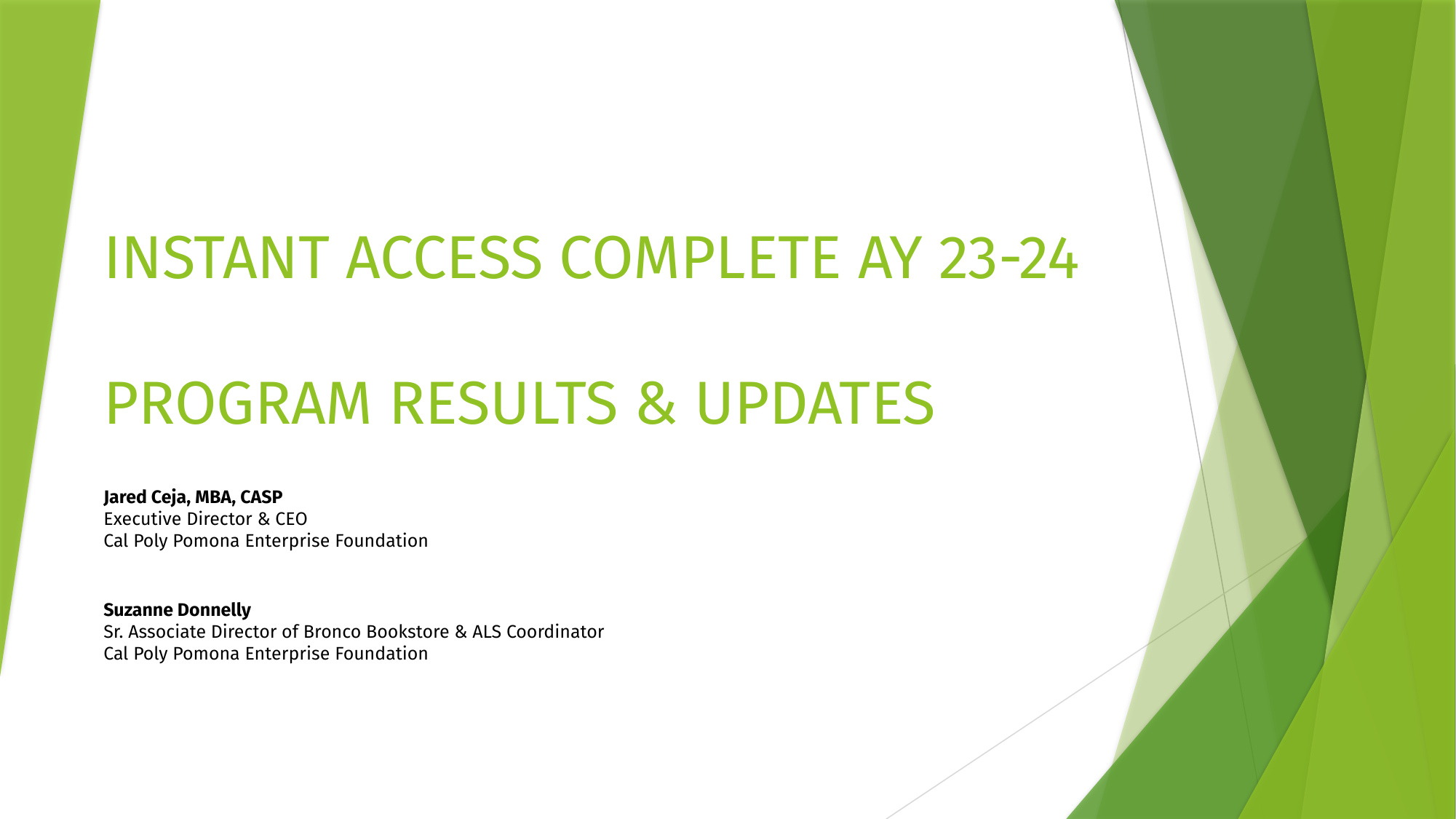

# INSTANT ACCESS COMPLETE AY 23-24 PROGRAM RESULTS & UPDATES
Jared Ceja, MBA, CASP
Executive Director & CEO
Cal Poly Pomona Enterprise Foundation

Suzanne Donnelly
Sr. Associate Director of Bronco Bookstore & ALS Coordinator
Cal Poly Pomona Enterprise Foundation